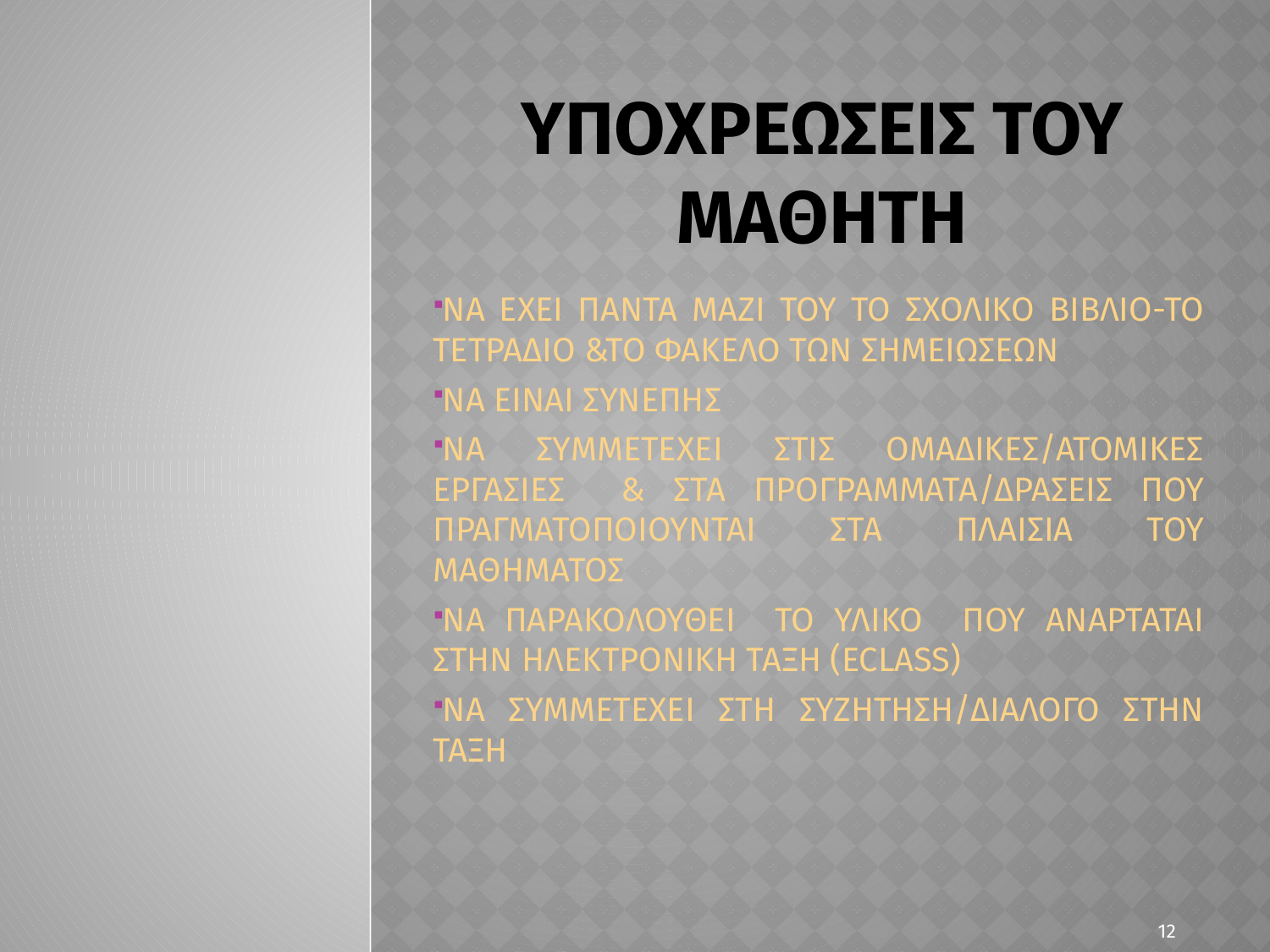

# YΠΟΧΡΕΩΣΕΙΣ ΤΟΥ ΜΑΘΗΤΗ
ΝΑ ΕΧΕΙ ΠΑΝΤΑ ΜΑΖΙ ΤΟΥ ΤΟ ΣΧΟΛΙΚΟ ΒΙΒΛΙΟ-ΤΟ ΤΕΤΡΑΔΙΟ &ΤΟ ΦΑΚΕΛΟ ΤΩΝ ΣΗΜΕΙΩΣΕΩΝ
ΝΑ ΕΙΝΑΙ ΣΥΝΕΠΗΣ
ΝΑ ΣΥΜΜΕΤΕΧΕΙ ΣΤΙΣ ΟΜΑΔΙΚΕΣ/ΑΤΟΜΙΚΕΣ ΕΡΓΑΣΙΕΣ  & ΣΤΑ ΠΡΟΓΡΑΜΜΑΤΑ/ΔΡΑΣΕΙΣ ΠΟΥ ΠΡΑΓΜΑΤΟΠΟΙΟΥΝΤΑΙ ΣΤΑ ΠΛΑΙΣΙΑ ΤΟΥ ΜΑΘΗΜΑΤΟΣ
ΝΑ ΠΑΡΑΚΟΛΟΥΘΕΙ  ΤΟ ΥΛΙΚΟ  ΠΟΥ ΑΝΑΡΤΑΤΑΙ ΣΤΗΝ ΗΛΕΚΤΡΟΝΙΚΗ ΤΑΞΗ (ECLASS)
ΝΑ ΣΥΜΜΕΤΕΧΕΙ ΣΤΗ ΣΥΖΗΤΗΣΗ/ΔΙΑΛΟΓΟ ΣΤΗΝ ΤΑΞΗ

12